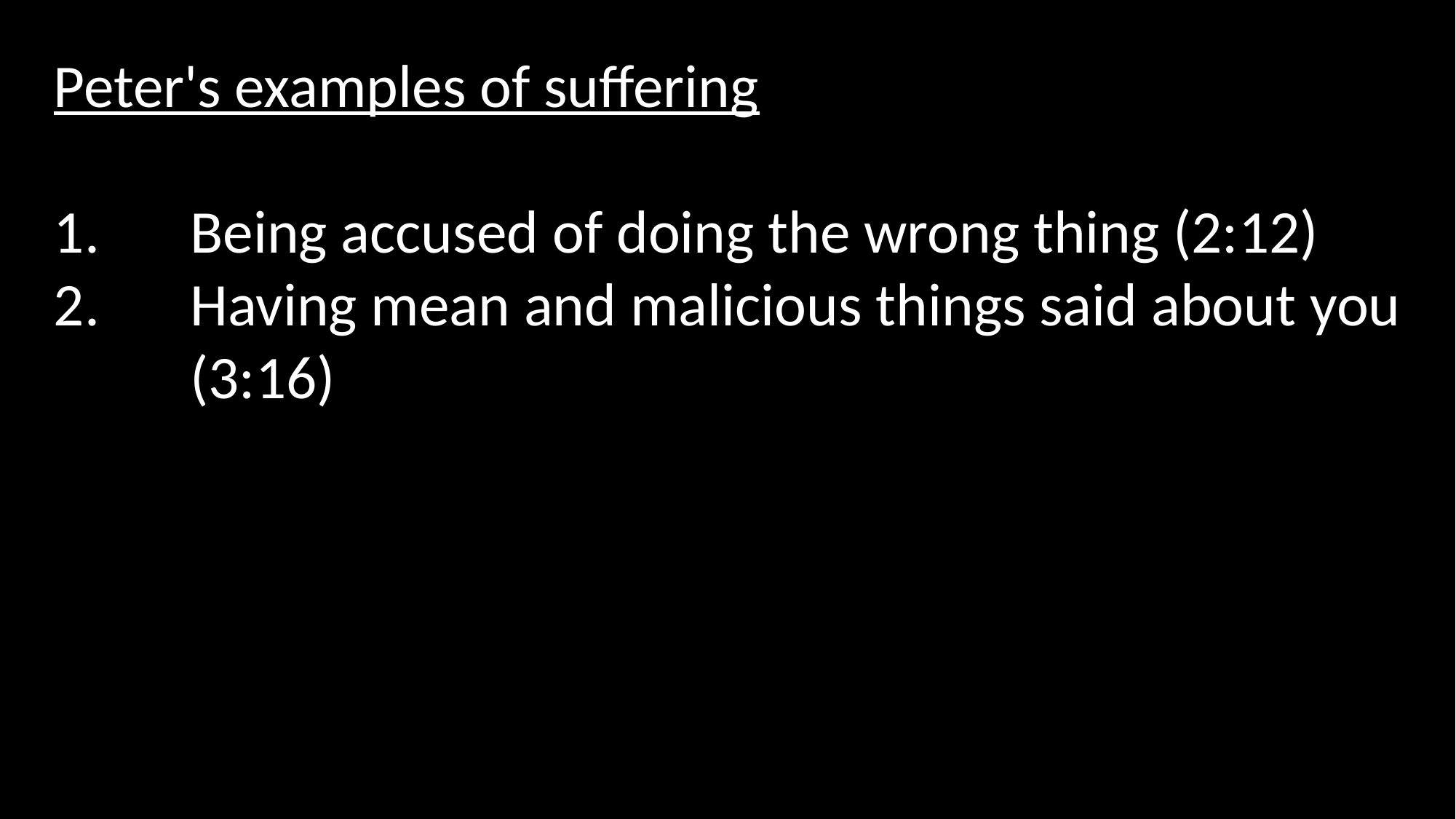

Peter's examples of suffering

Being accused of doing the wrong thing (2:12)
Having mean and malicious things said about you (3:16)